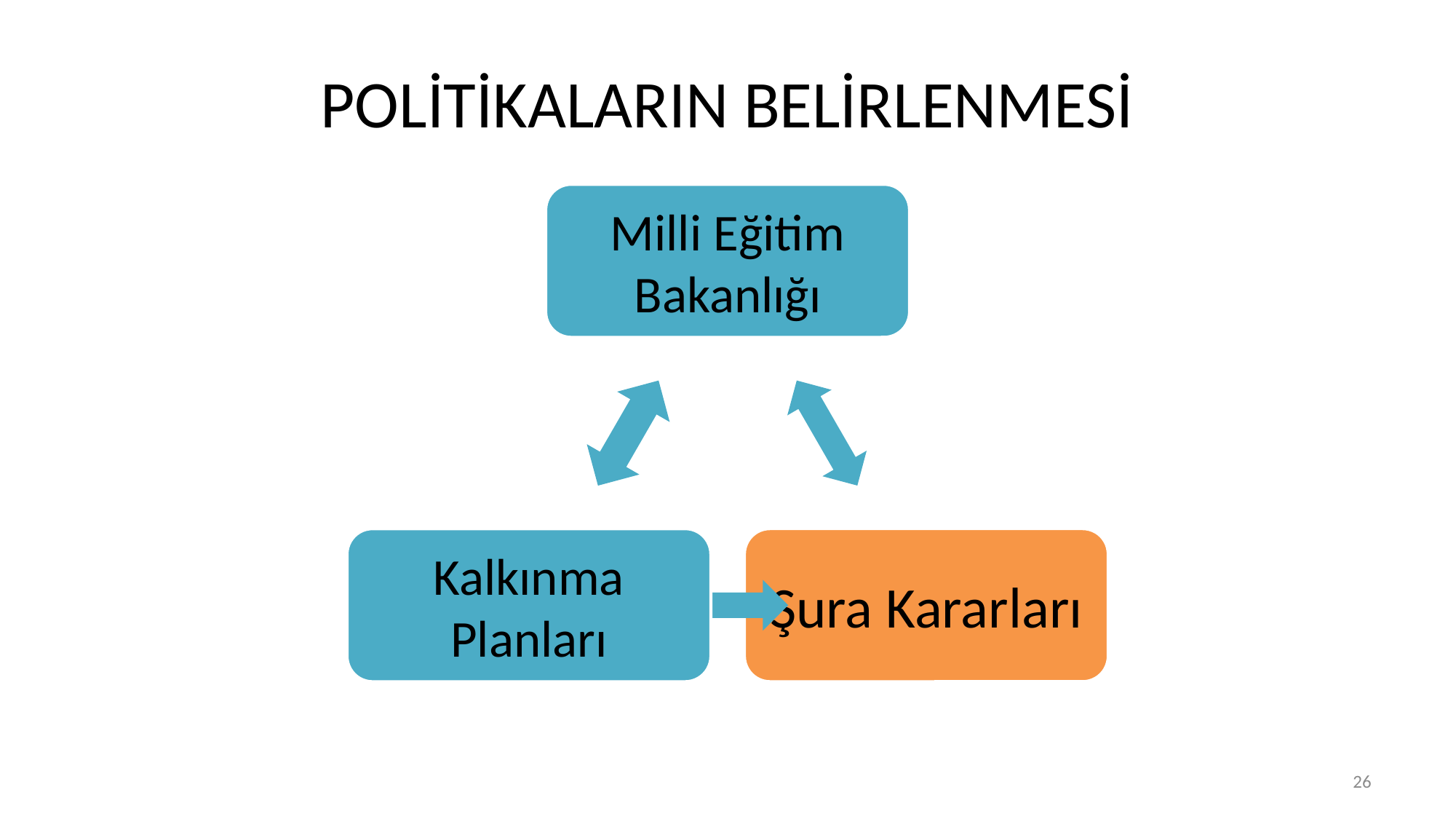

# POLİTİKALARIN BELİRLENMESİ
Milli Eğitim Bakanlığı
Şura Kararları
Kalkınma Planları
26